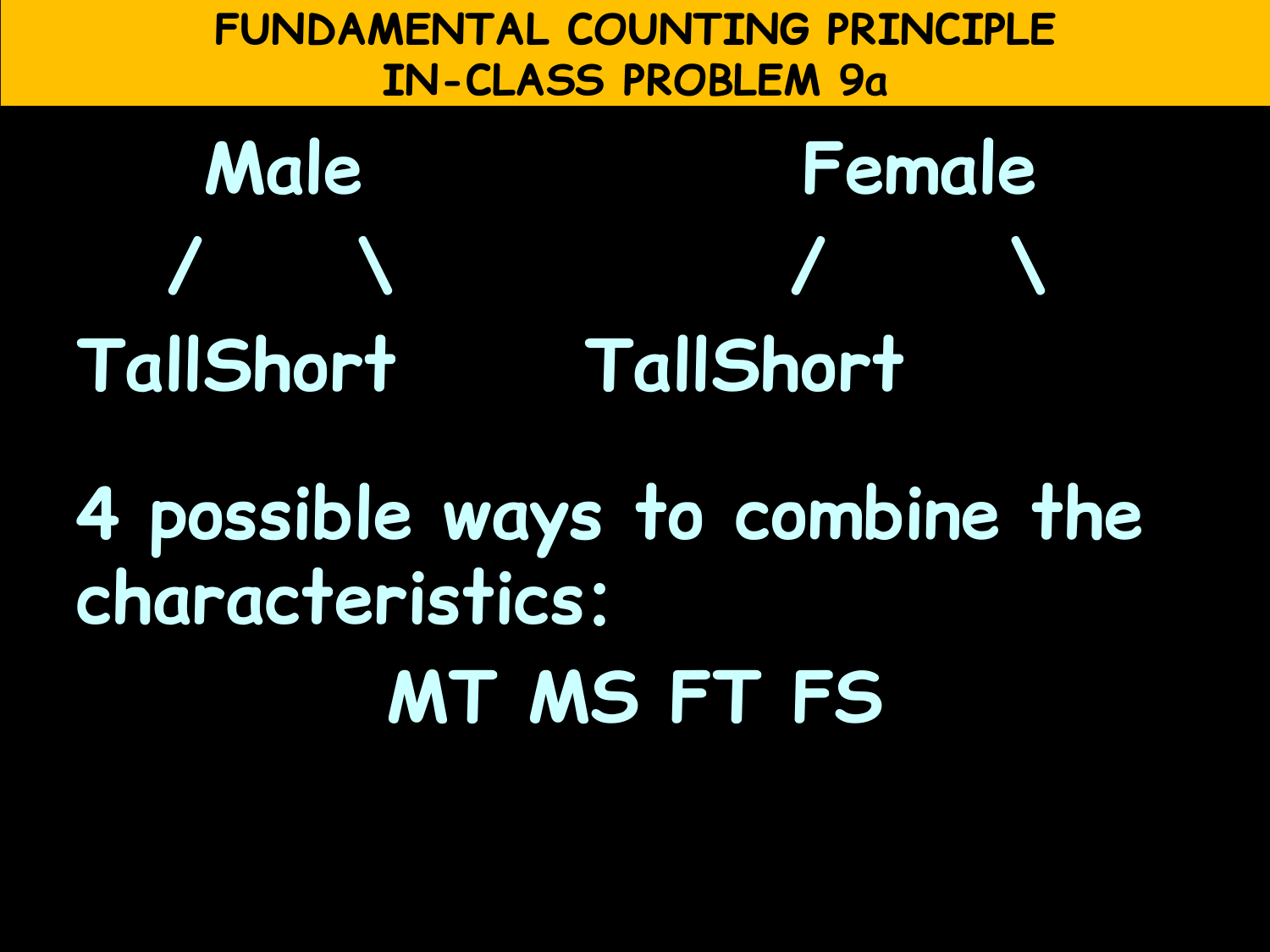

FUNDAMENTAL COUNTING PRINCIPLE
IN-CLASS PROBLEM 9a
	Male			   Female
   /     \             /      \
Tall	Short		Tall	Short

4 possible ways to combine the characteristics:
MT MS FT FS